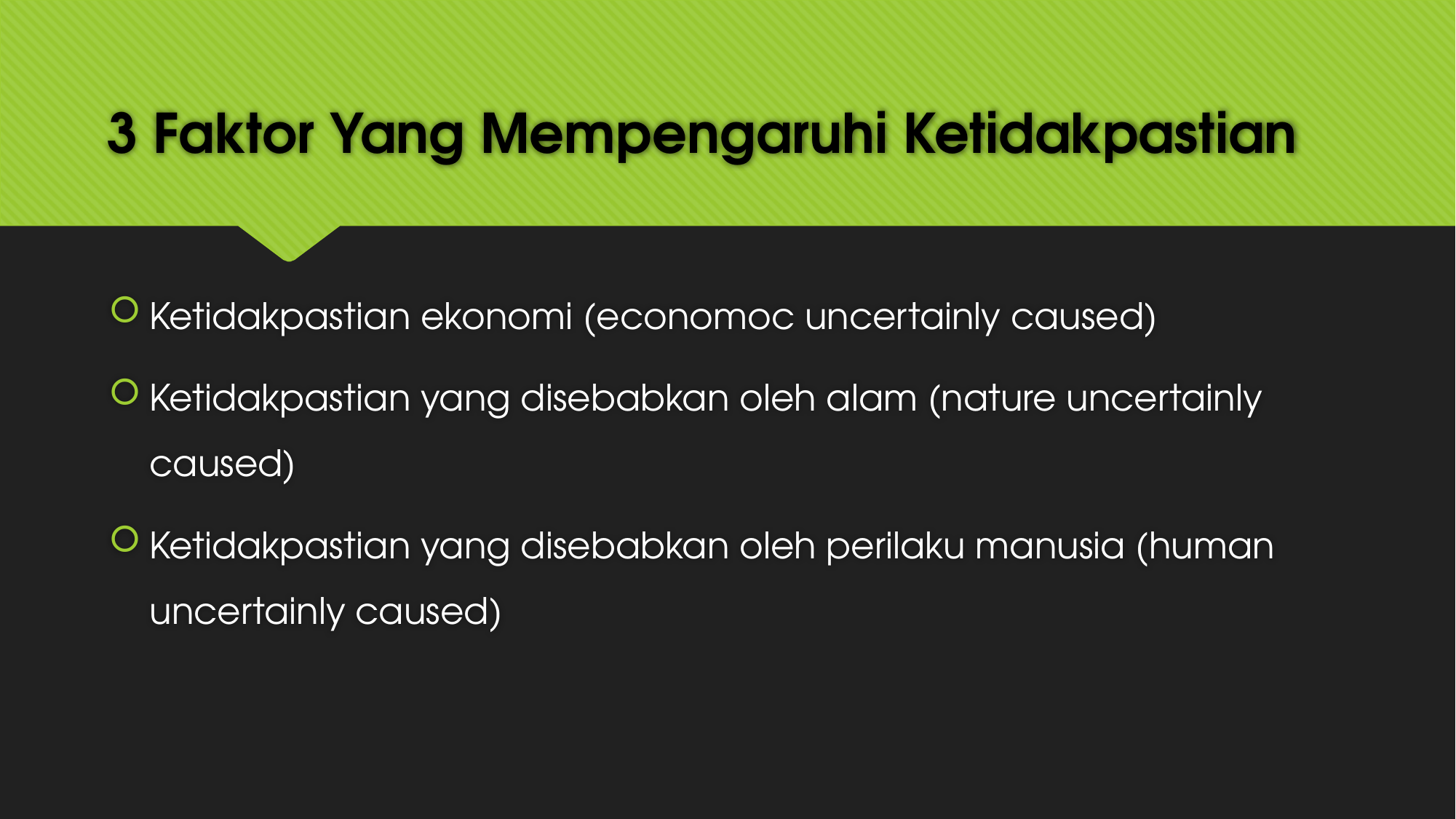

# 3 Faktor Yang Mempengaruhi Ketidakpastian
Ketidakpastian ekonomi (economoc uncertainly caused)
Ketidakpastian yang disebabkan oleh alam (nature uncertainly caused)
Ketidakpastian yang disebabkan oleh perilaku manusia (human uncertainly caused)